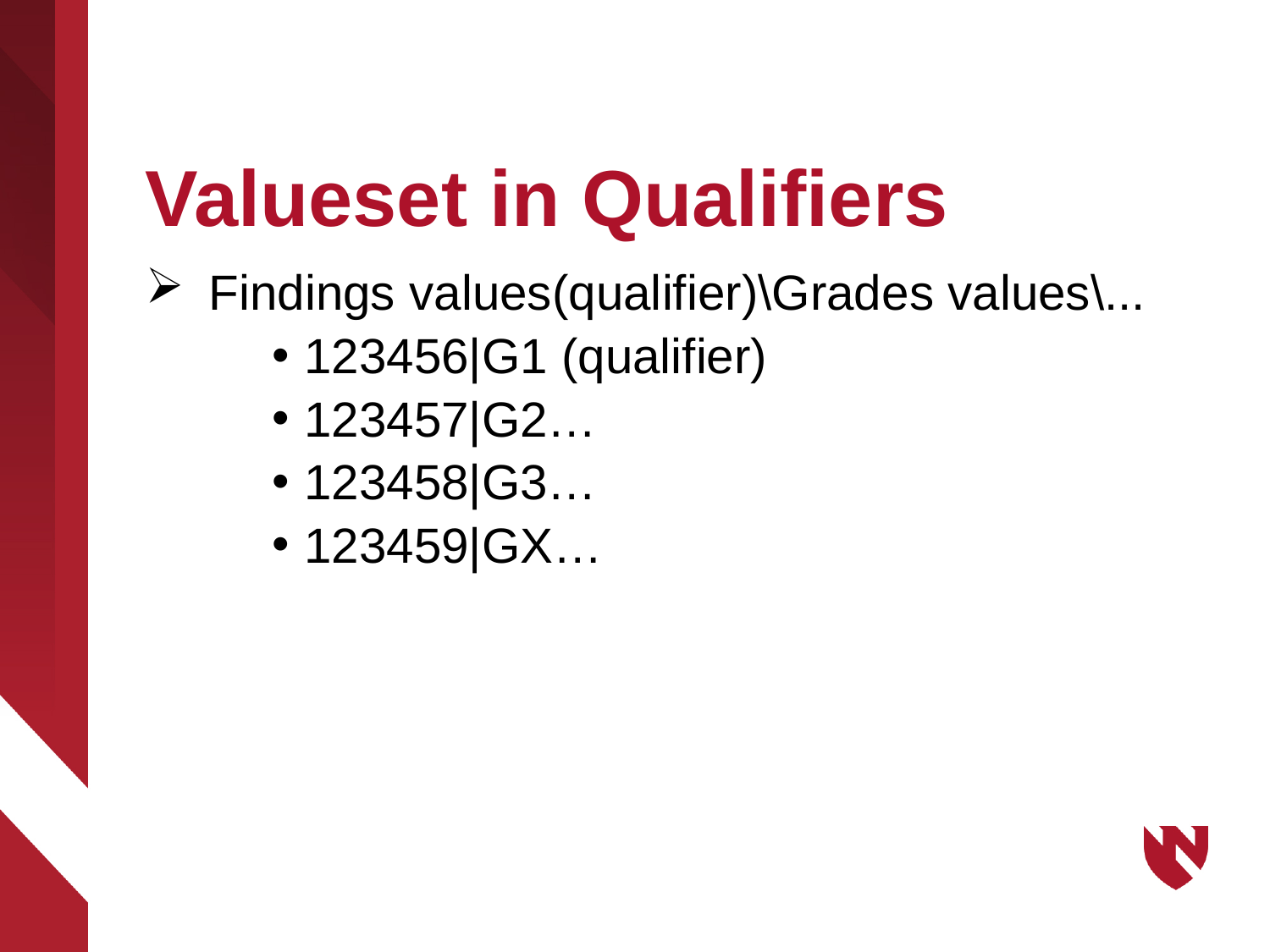

# Valueset in Qualifiers
Findings values(qualifier)\Grades values\...
123456|G1 (qualifier)
123457|G2…
123458|G3…
123459|GX…